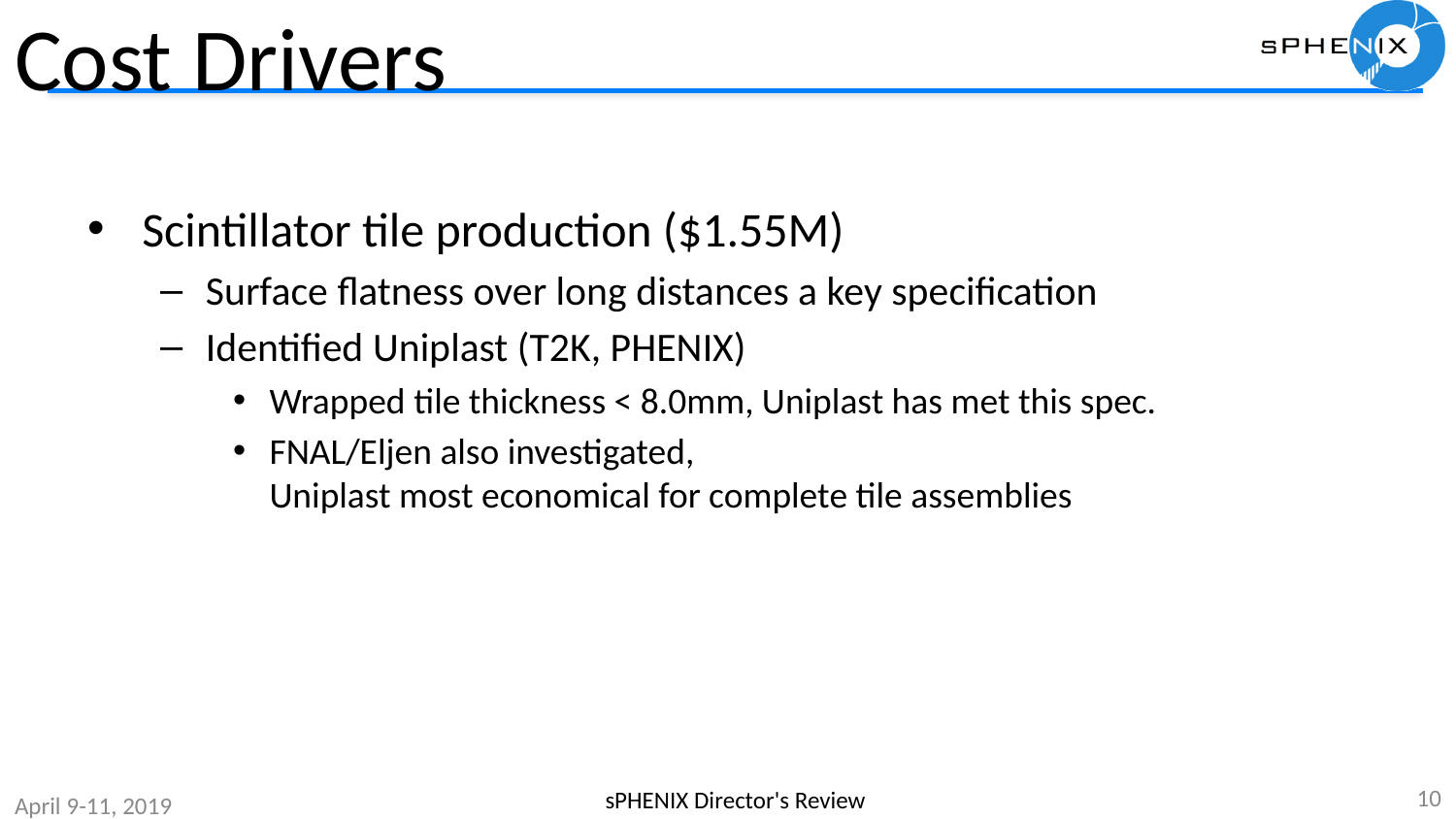

# Cost Drivers
Scintillator tile production ($1.55M)
Surface flatness over long distances a key specification
Identified Uniplast (T2K, PHENIX)
Wrapped tile thickness < 8.0mm, Uniplast has met this spec.
FNAL/Eljen also investigated,
Uniplast most economical for complete tile assemblies

10
sPHENIX Director's Review
April 9-11, 2019